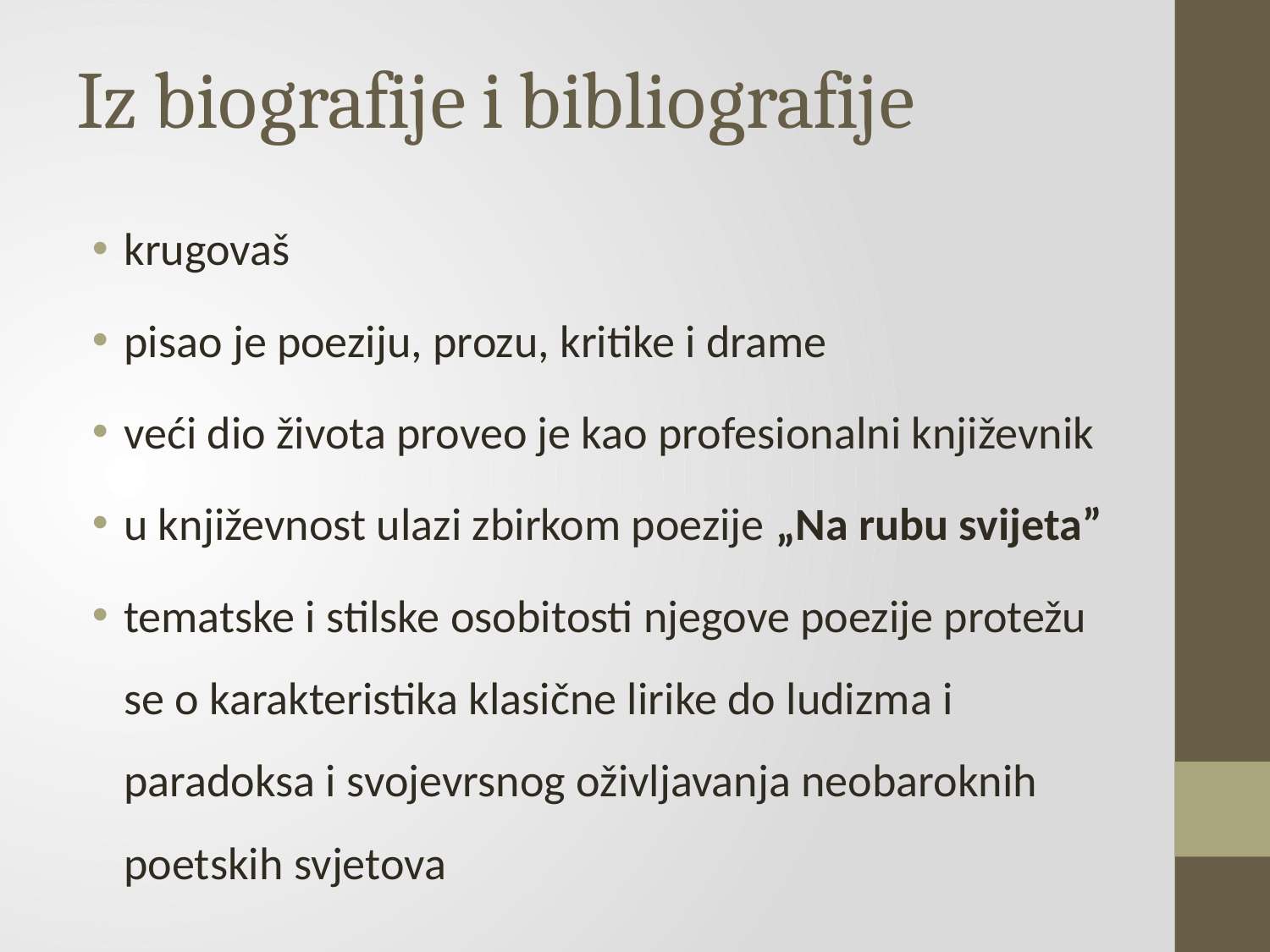

# Iz biografije i bibliografije
krugovaš
pisao je poeziju, prozu, kritike i drame
veći dio života proveo je kao profesionalni književnik
u književnost ulazi zbirkom poezije „Na rubu svijeta”
tematske i stilske osobitosti njegove poezije protežu se o karakteristika klasične lirike do ludizma i paradoksa i svojevrsnog oživljavanja neobaroknih poetskih svjetova